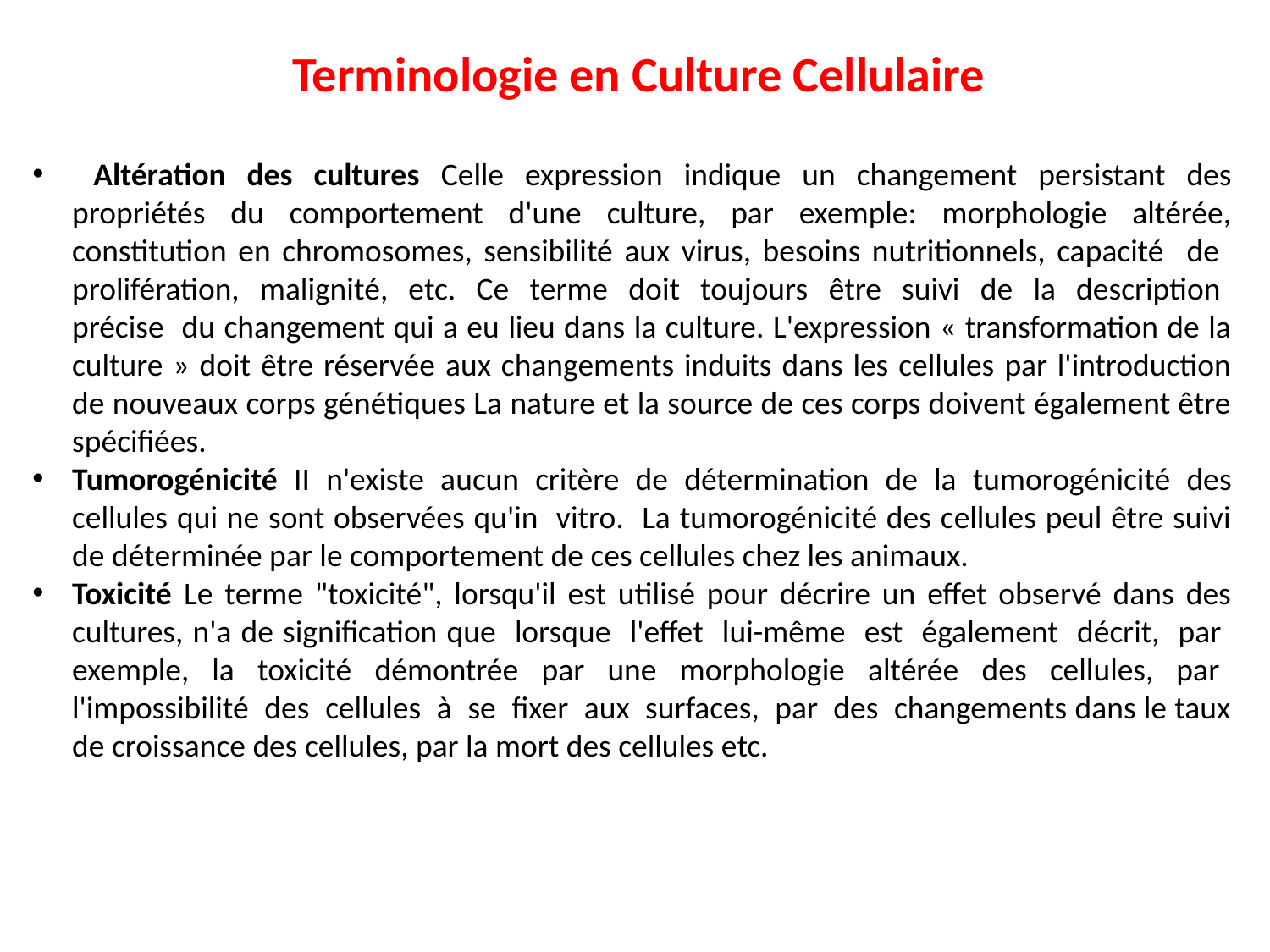

Terminologie en Culture Cellulaire
 Altération des cultures Celle expression indique un changement persistant des propriétés du comportement d'une culture, par exemple: morphologie altérée, constitution en chromosomes, sensibilité aux virus, besoins nutritionnels, capacité  de  prolifération,  malignité,  etc.  Ce  terme  doit  toujours  être  suivi  de  la  description  précise  du changement qui a eu lieu dans la culture. L'expression « transformation de la culture » doit être réservée aux changements induits dans les cellules par l'introduction de nouveaux corps génétiques La nature et la source de ces corps doivent également être spécifiées.
Tumorogénicité II n'existe aucun critère de détermination de la tumorogénicité des cellules qui ne sont observées qu'in  vitro.  La tumorogénicité des cellules peul être suivi de déterminée par le comportement de ces cellules chez les animaux.
Toxicité Le terme "toxicité", lorsqu'il est utilisé pour décrire un effet observé dans des cultures, n'a de signification que  lorsque  l'effet  lui-même  est  également  décrit,  par  exemple,  la  toxicité  démontrée  par  une  morphologie  altérée  des  cellules,  par  l'impossibilité  des  cellules  à  se  fixer  aux  surfaces,  par  des  changements dans le taux de croissance des cellules, par la mort des cellules etc.